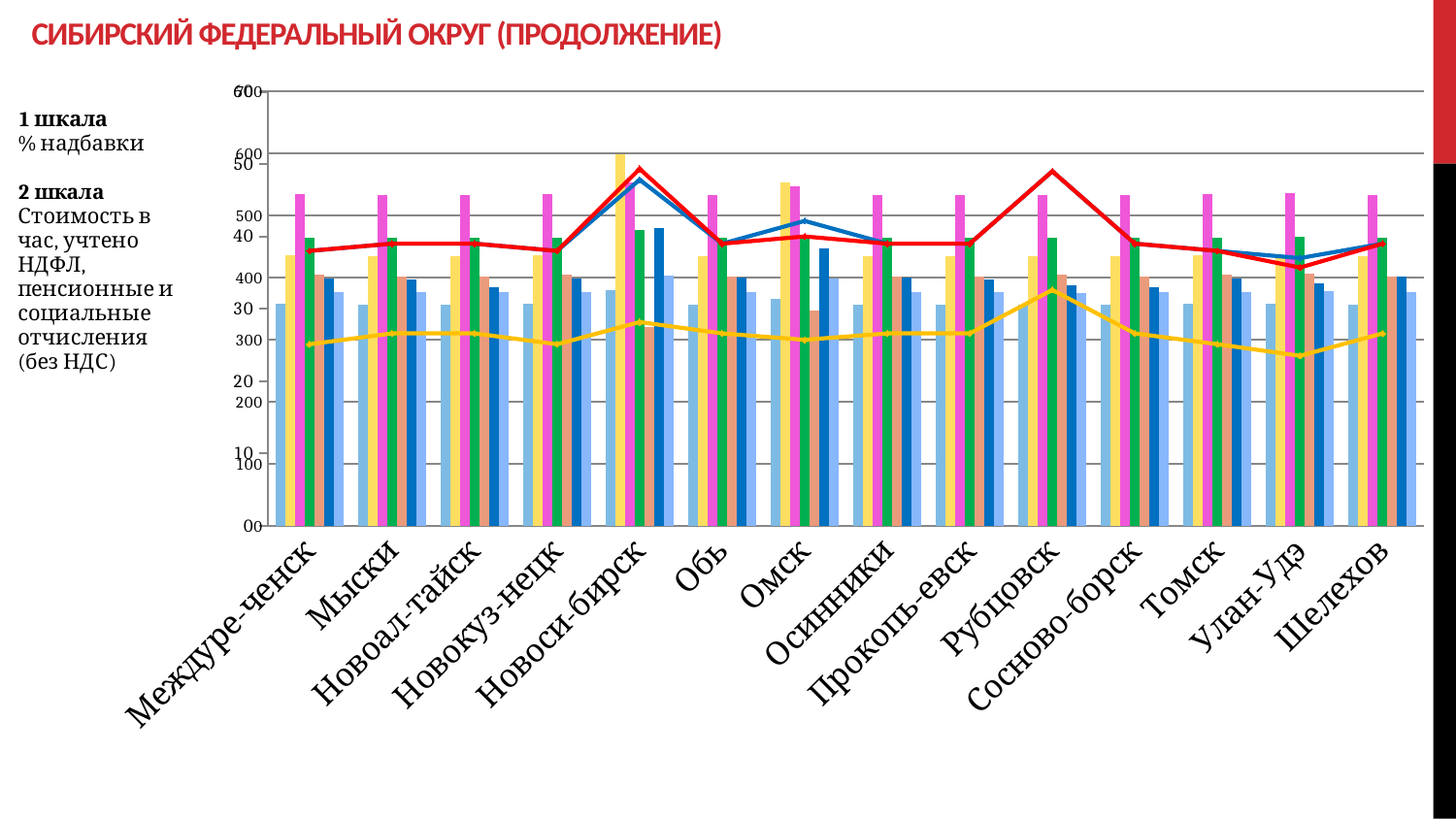

# СИБИРСКИЙ федеральный округ (ПРОДОЛЖЕНИЕ)

### Chart

| Category | Обычный промоутер, р/ч | Промоутер в HoReCa, р/ч | Супервайзер с а/м, р/ч | Супервайзер без а/м, р/ч | Мерчандайзер, р/ч | Таинственный покупатель, р/ч | Промоутер-консультант, р/ч | Промоутер, Погода, надб. % | Промоутер Ночь, надб. % | Супервайзер Ночь, надб. % |
|---|---|---|---|---|---|---|---|---|---|---|
| Междуре-ченск | 357.5591375229358 | 436.848914587156 | 534.6396396330275 | 464.9779069266055 | 405.3217889449541 | 398.90309270642206 | 376.6264410550459 | 25.1 | 38.0 | 38.0 |
| Мыски | 356.9327736890952 | 435.2326330858469 | 533.2029449651973 | 464.6428241763341 | 402.38488719257543 | 397.8014807888631 | 376.22127563805105 | 26.6 | 39.0 | 39.0 |
| Новоал-тайск | 357.1237489559165 | 435.2326330858469 | 533.2029449651973 | 464.6428241763341 | 402.38488719257543 | 384.4332121113689 | 376.4122509048724 | 26.6 | 39.0 | 39.0 |
| Новокуз-нецк | 357.5591375229358 | 436.848914587156 | 534.6396396330275 | 464.9779069266055 | 405.3217889449541 | 398.90309270642206 | 376.6264410550459 | 25.1 | 38.0 | 38.0 |
| Новоси-бирск | 380.1432245565135 | 599.2713723709176 | 554.045139496734 | 476.77155575909626 | 320.85732651385797 | 480.61433920582493 | 403.31960962291464 | 28.166666666666664 | 47.833333333333336 | 49.333333333333336 |
| Обь | 356.9327736890952 | 435.2326330858469 | 533.2029449651973 | 464.6428241763341 | 402.38488719257543 | 399.71123345707656 | 376.22127563805105 | 26.6 | 39.0 | 39.0 |
| Омск | 365.89060289040134 | 553.1523266974015 | 546.8064195943064 | 464.5979648547226 | 346.5053590803191 | 447.05529173699364 | 399.0902733086022 | 25.714285714285715 | 42.142857142857146 | 40.0 |
| Осинники | 357.1237489559165 | 435.2326330858469 | 533.2029449651973 | 464.6428241763341 | 402.38488719257543 | 399.71123345707656 | 376.4122509048724 | 26.6 | 39.0 | 39.0 |
| Прокопь-евск | 356.9327736890952 | 435.2326330858469 | 533.2029449651973 | 464.6428241763341 | 402.38488719257543 | 397.8014807888631 | 376.22127563805105 | 26.6 | 39.0 | 39.0 |
| Рубцовск | 356.7417984222738 | 434.65970728538286 | 533.2029449651973 | 464.6428241763341 | 404.6765903944316 | 388.2527174477958 | 376.0303003712297 | 32.6 | 49.0 | 49.0 |
| Сосново-борск | 357.1237489559165 | 435.2326330858469 | 533.2029449651973 | 464.6428241763341 | 402.38488719257543 | 384.4332121113689 | 376.4122509048724 | 26.6 | 39.0 | 39.0 |
| Томск | 357.5591375229358 | 436.848914587156 | 534.6396396330275 | 464.9779069266055 | 405.3217889449541 | 398.90309270642206 | 376.6264410550459 | 25.1 | 38.0 | 38.0 |
| Улан-Удэ | 358.58347194444445 | 436.5115484722223 | 536.7320087500001 | 466.69200647222226 | 406.9789033333334 | 391.16464819444445 | 378.0178577777778 | 23.5 | 37.0 | 35.7 |
| Шелехов | 357.3147242227378 | 435.2326330858469 | 533.3939202320186 | 465.02477470997684 | 402.38488719257543 | 401.6209861252901 | 376.6032261716937 | 26.6 | 39.0 | 39.0 |